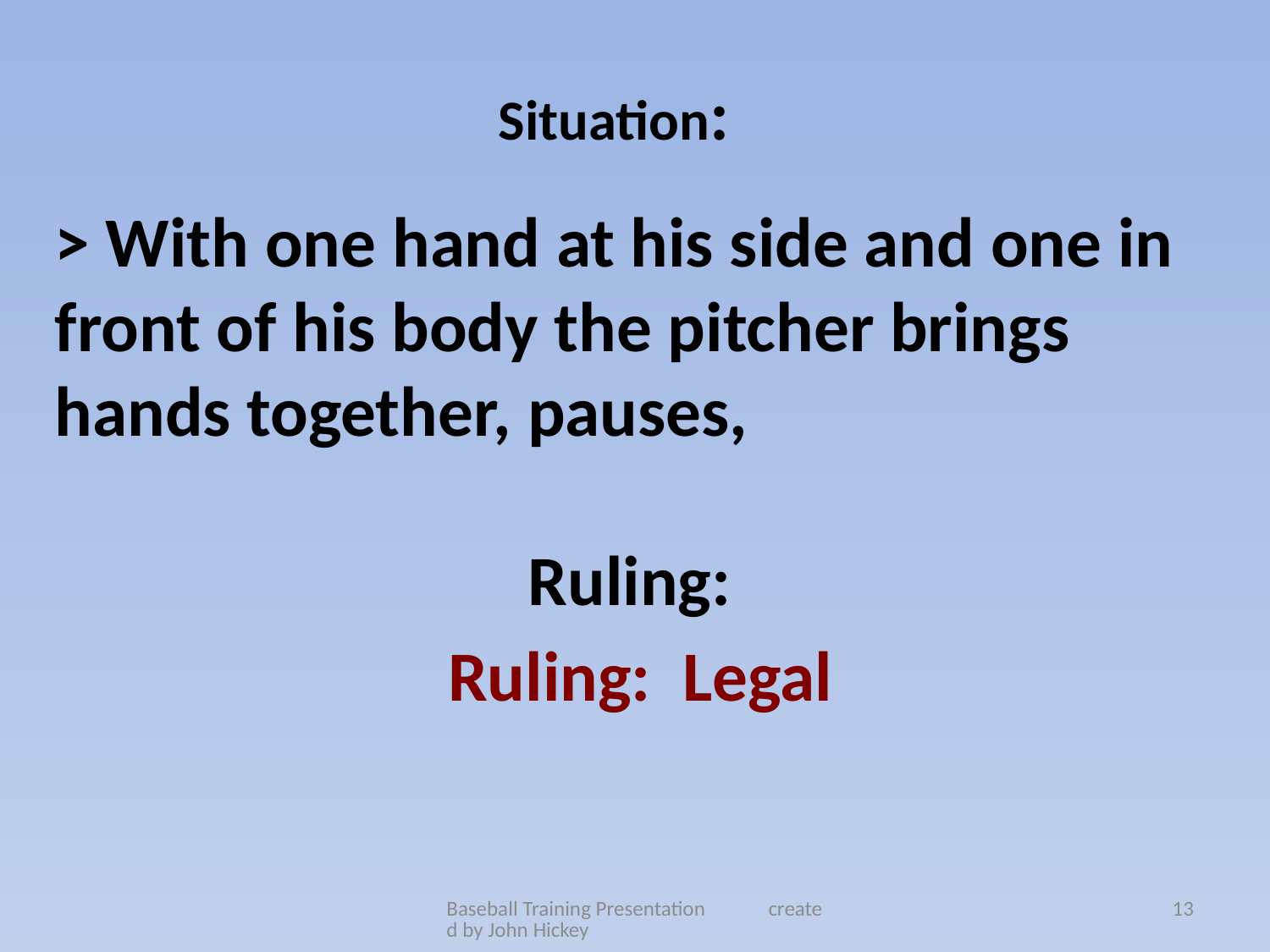

Situation:

> With one hand at his side and one in front of his body the pitcher brings hands together, pauses,

Ruling:
Ruling:  Legal
Baseball Training Presentation             created by John Hickey
13